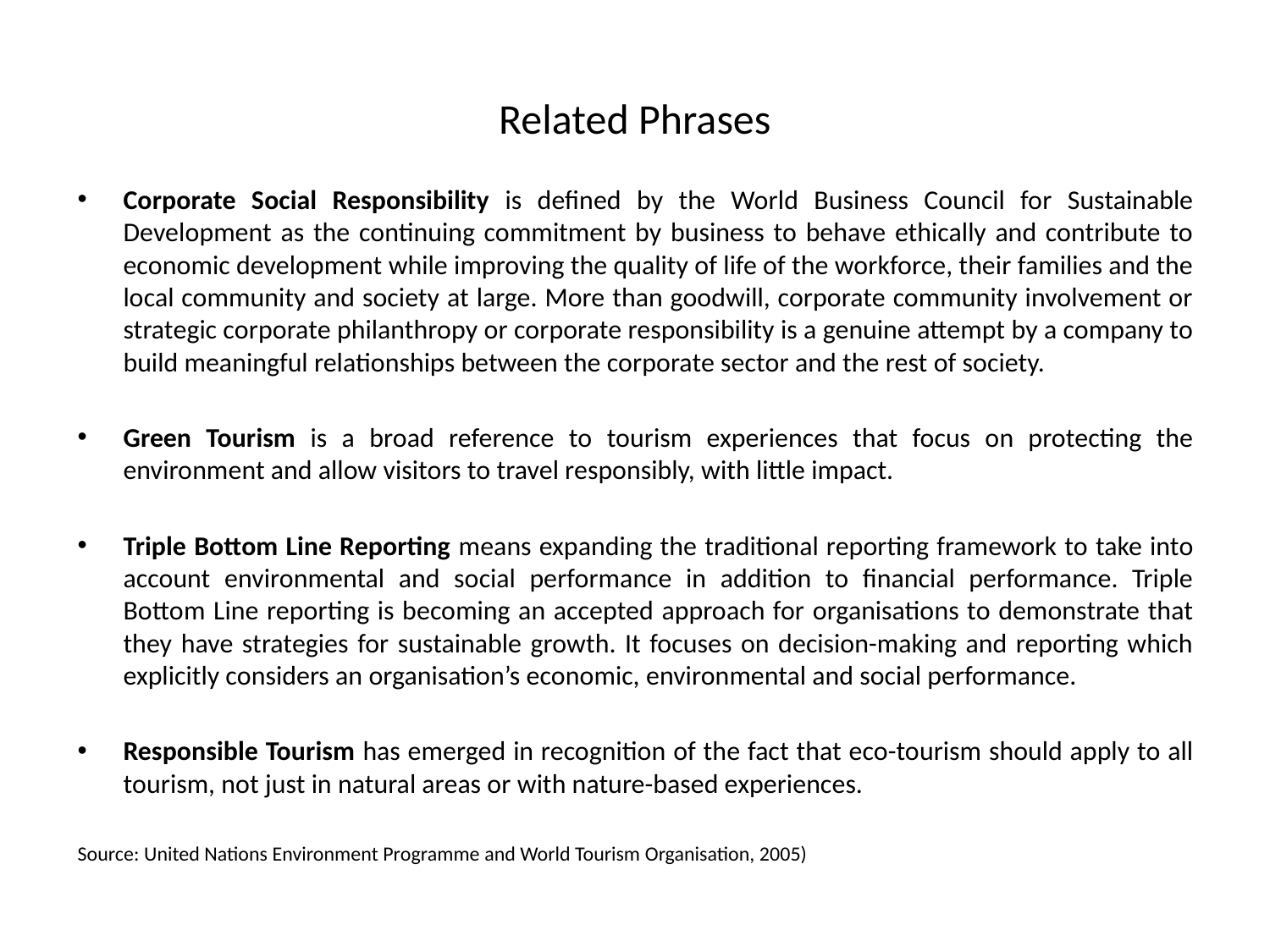

# Related Phrases
Corporate Social Responsibility is defined by the World Business Council for Sustainable Development as the continuing commitment by business to behave ethically and contribute to economic development while improving the quality of life of the workforce, their families and the local community and society at large. More than goodwill, corporate community involvement or strategic corporate philanthropy or corporate responsibility is a genuine attempt by a company to build meaningful relationships between the corporate sector and the rest of society.

Green Tourism is a broad reference to tourism experiences that focus on protecting the environment and allow visitors to travel responsibly, with little impact.

Triple Bottom Line Reporting means expanding the traditional reporting framework to take into account environmental and social performance in addition to financial performance. Triple Bottom Line reporting is becoming an accepted approach for organisations to demonstrate that they have strategies for sustainable growth. It focuses on decision-making and reporting which explicitly considers an organisation’s economic, environmental and social performance.

Responsible Tourism has emerged in recognition of the fact that eco-tourism should apply to all tourism, not just in natural areas or with nature-based experiences.

Source: United Nations Environment Programme and World Tourism Organisation, 2005)